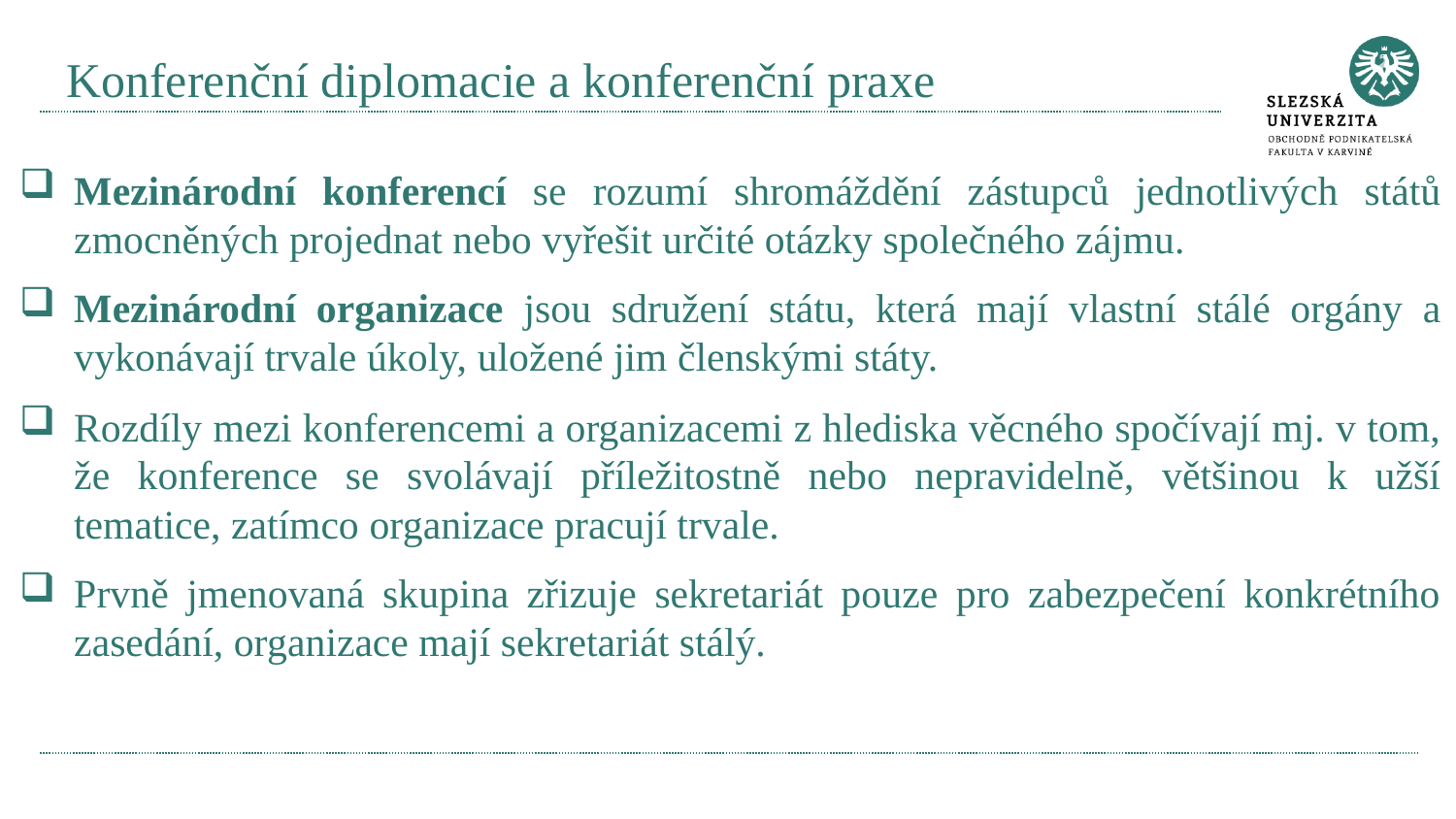

# Konferenční diplomacie a konferenční praxe
Mezinárodní konferencí se rozumí shromáždění zástupců jednotlivých států zmocněných projednat nebo vyřešit určité otázky společného zájmu.
Mezinárodní organizace jsou sdružení státu, která mají vlastní stálé orgány a vykonávají trvale úkoly, uložené jim členskými státy.
Rozdíly mezi konferencemi a organizacemi z hlediska věcného spočívají mj. v tom, že konference se svolávají příležitostně nebo nepravidelně, většinou k užší tematice, zatímco organizace pracují trvale.
Prvně jmenovaná skupina zřizuje sekretariát pouze pro zabezpečení konkrétního zasedání, organizace mají sekretariát stálý.